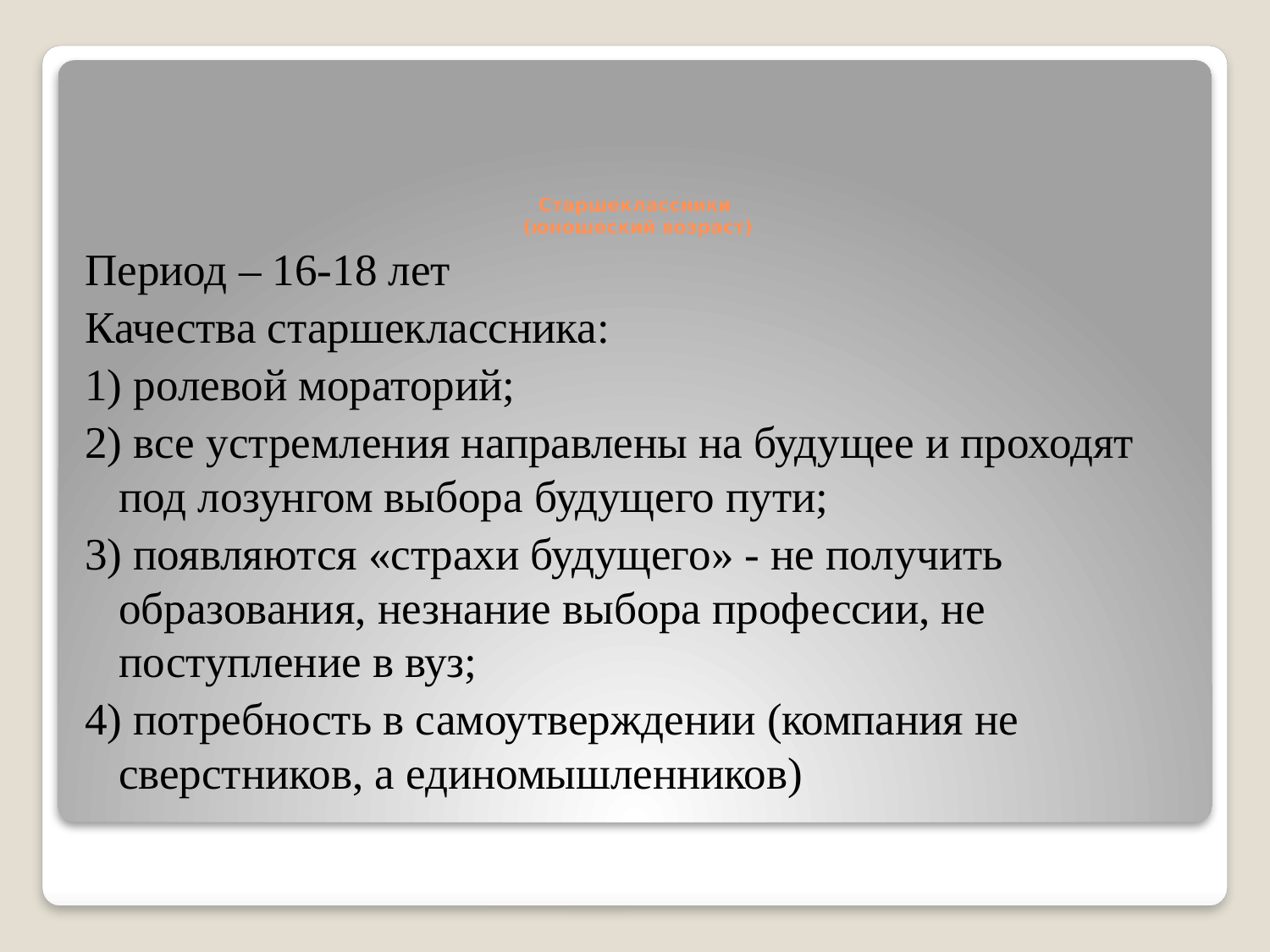

# Старшеклассники (юношеский возраст)
Период – 16-18 лет
Качества старшеклассника:
1) ролевой мораторий;
2) все устремления направлены на будущее и проходят под лозунгом выбора будущего пути;
3) появляются «страхи будущего» - не получить образования, незнание выбора профессии, не поступление в вуз;
4) потребность в самоутверждении (компания не сверстников, а единомышленников)